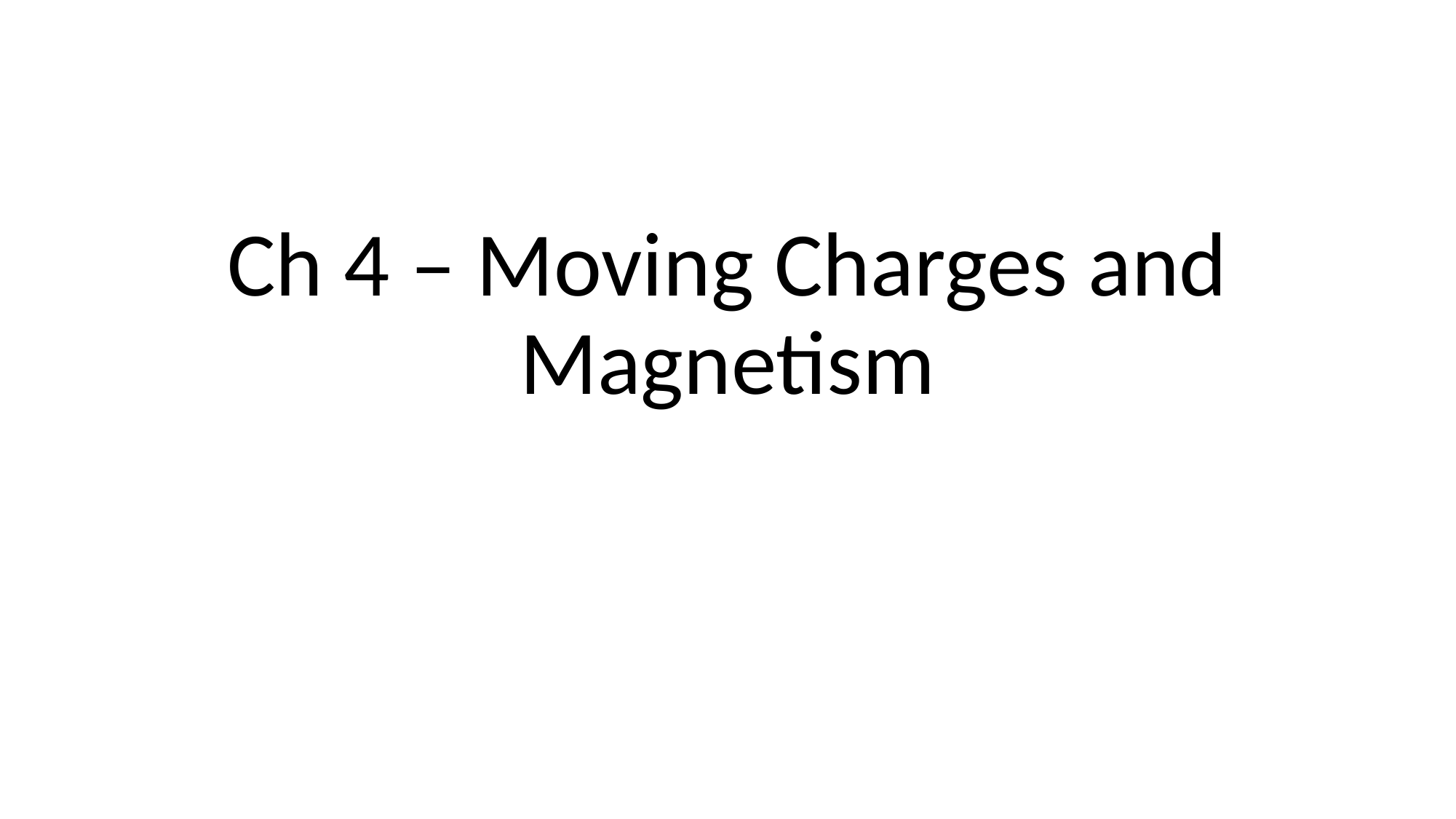

# Ch 4 – Moving Charges and Magnetism